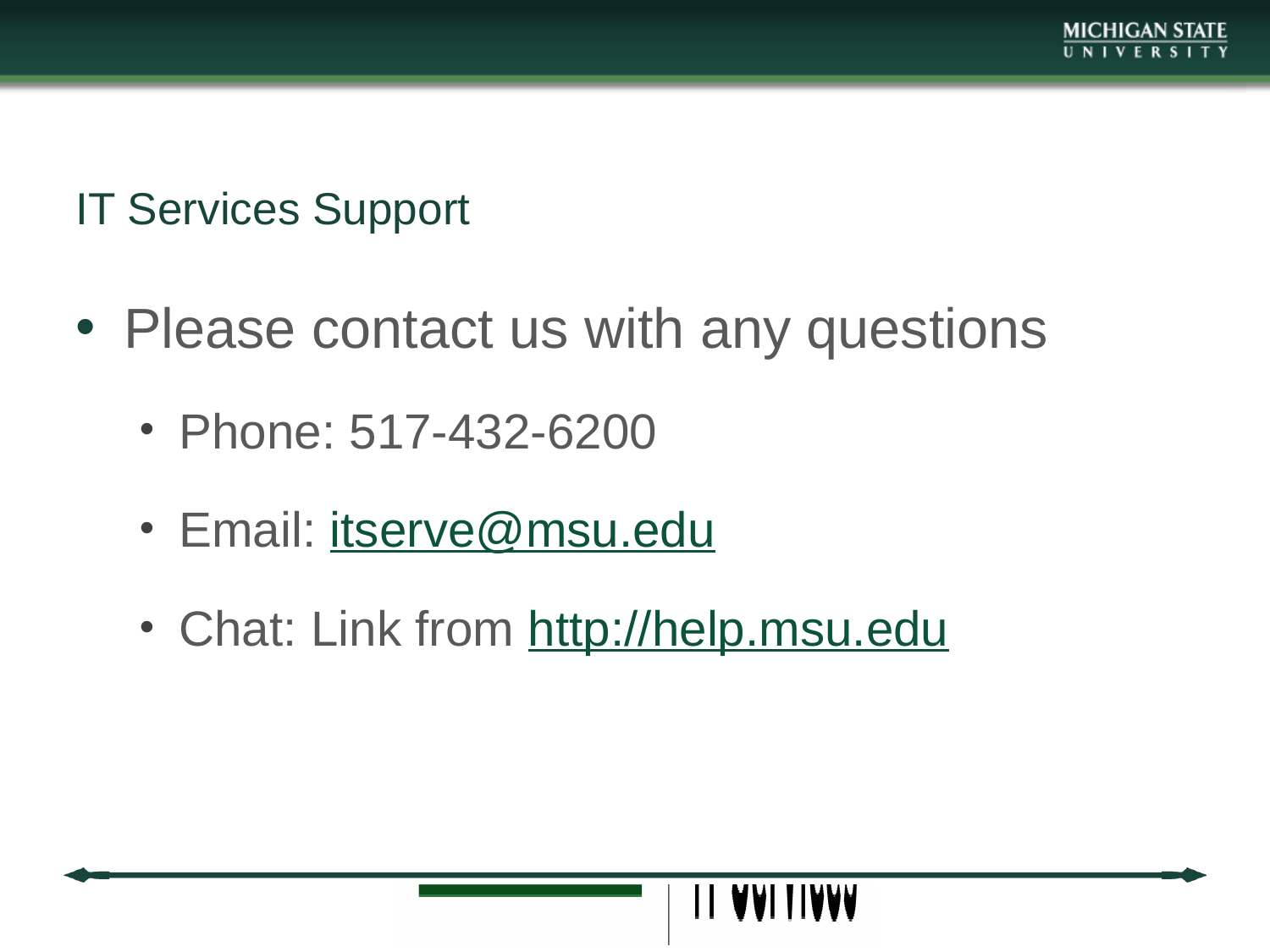

# IT Services Support
Please contact us with any questions
Phone: 517-432-6200
Email: itserve@msu.edu
Chat: Link from http://help.msu.edu